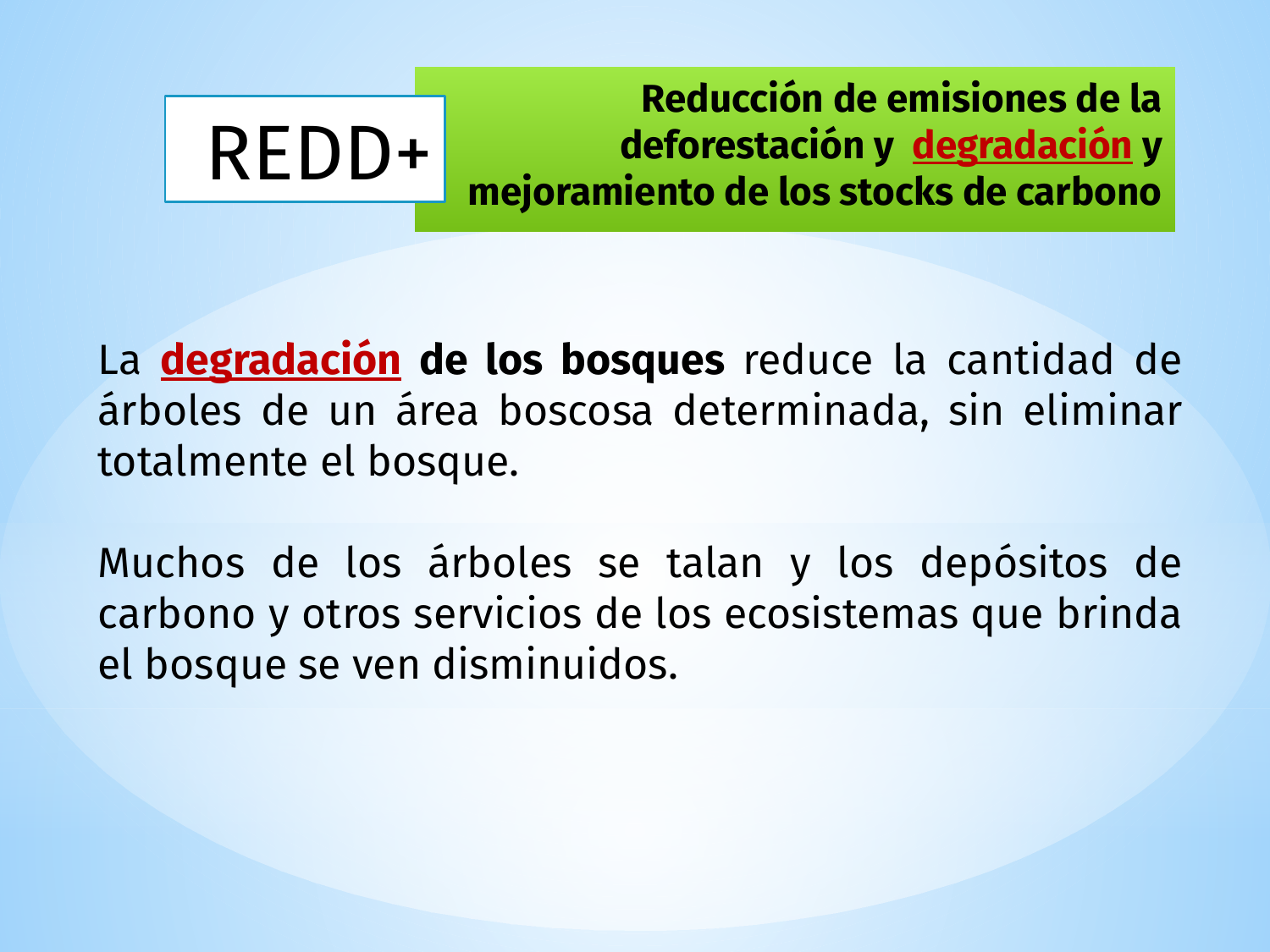

Reducción de emisiones de la deforestación y  degradación y mejoramiento de los stocks de carbono
REDD+
La degradación de los bosques reduce la cantidad de árboles de un área boscosa determinada, sin eliminar totalmente el bosque.

Muchos de los árboles se talan y los depósitos de carbono y otros servicios de los ecosistemas que brinda el bosque se ven disminuidos.